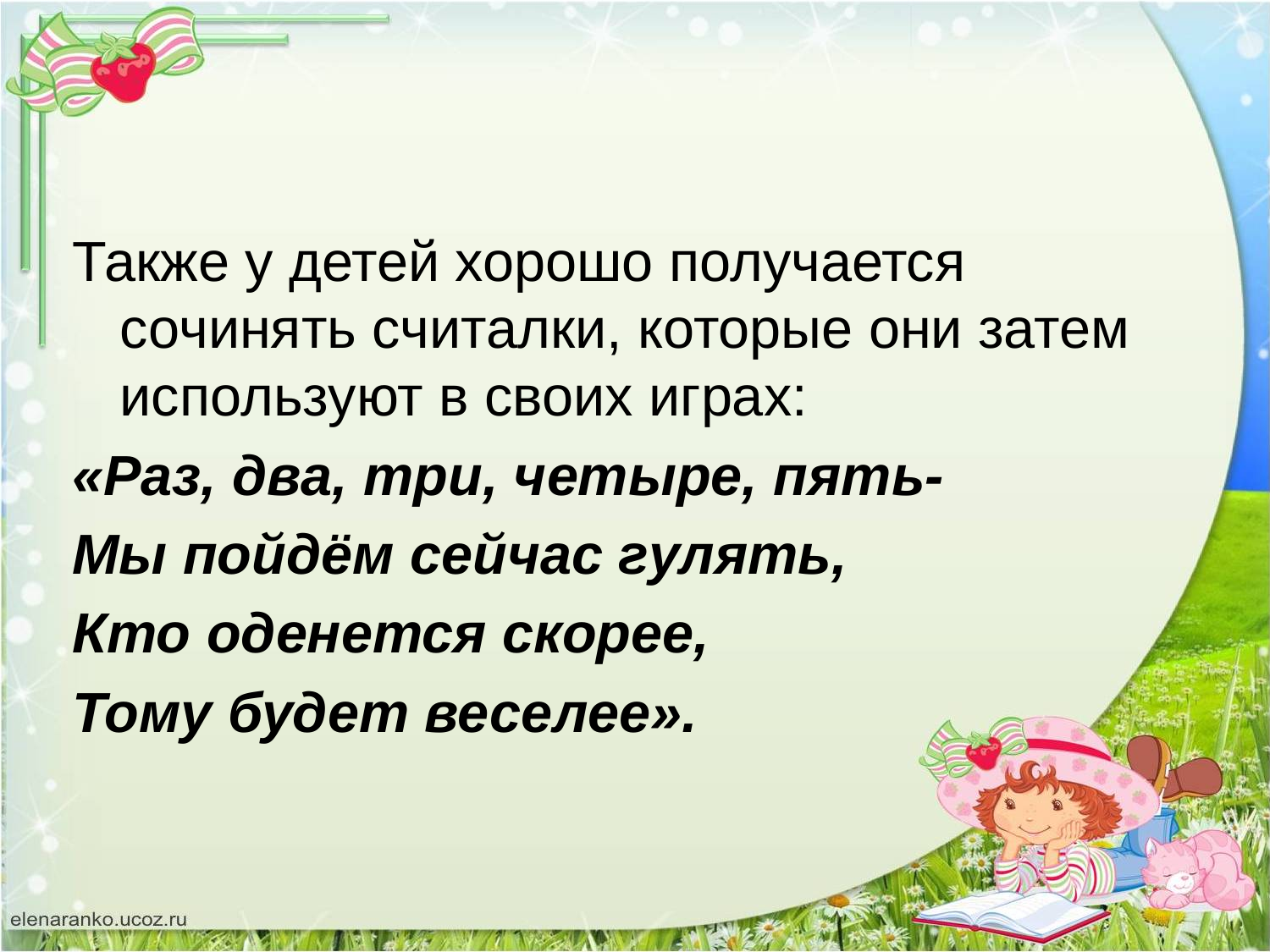

#
Также у детей хорошо получается сочинять считалки, которые они затем используют в своих играх:
«Раз, два, три, четыре, пять-
Мы пойдём сейчас гулять,
Кто оденется скорее,
Тому будет веселее».